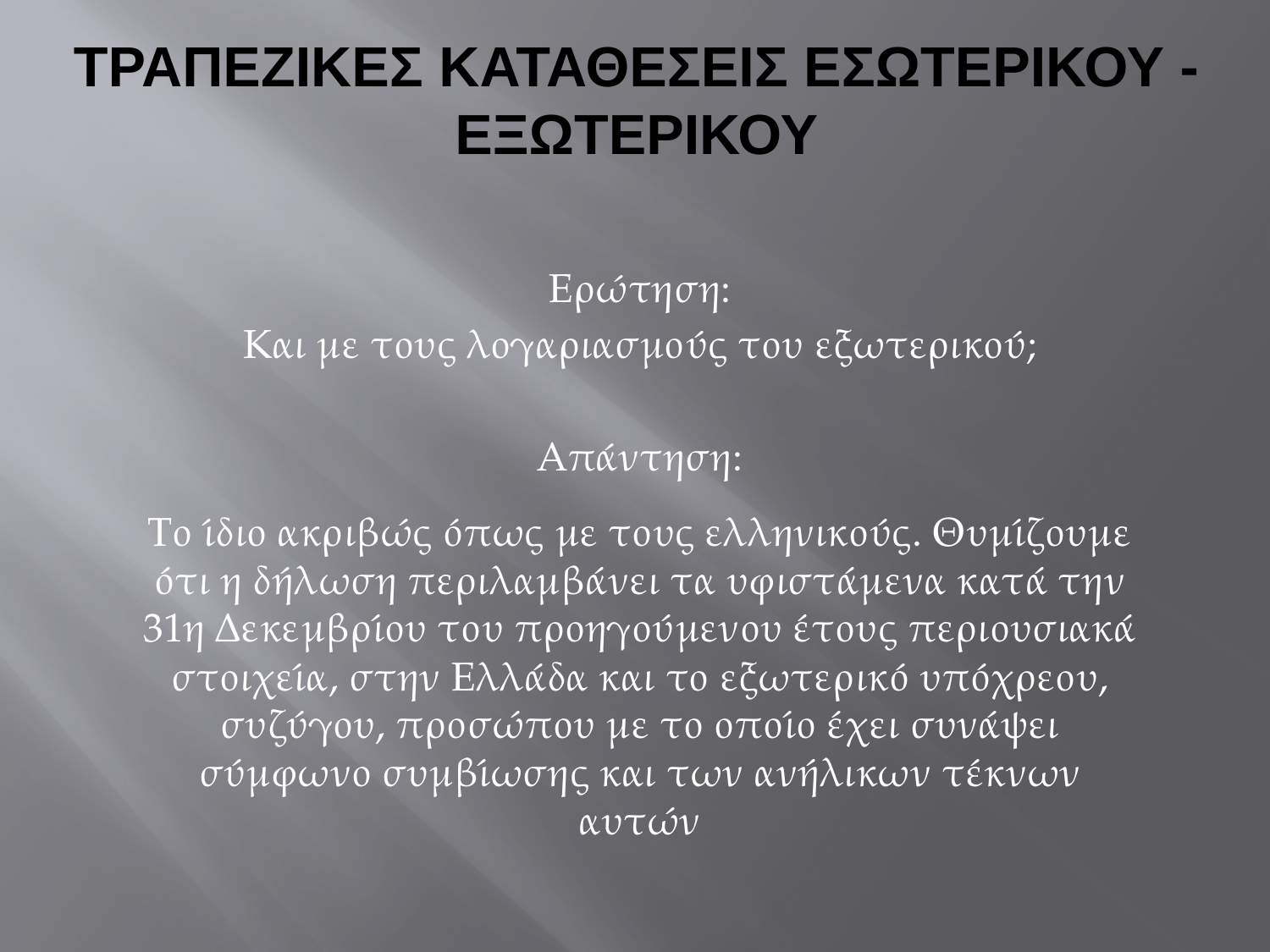

# Τραπεζικεσ Καταθεσεισ εσωτερικου - εξωτερικου
Ερώτηση:
Και με τους λογαριασμούς του εξωτερικού;

Απάντηση:

Το ίδιο ακριβώς όπως με τους ελληνικούς. Θυμίζουμε ότι η δήλωση περιλαμβάνει τα υφιστάμενα κατά την 31η Δεκεμβρίου του προηγούμενου έτους περιουσιακά στοιχεία, στην Ελλάδα και το εξωτερικό υπόχρεου, συζύγου, προσώπου με το οποίο έχει συνάψει σύμφωνο συμβίωσης και των ανήλικων τέκνων αυτών